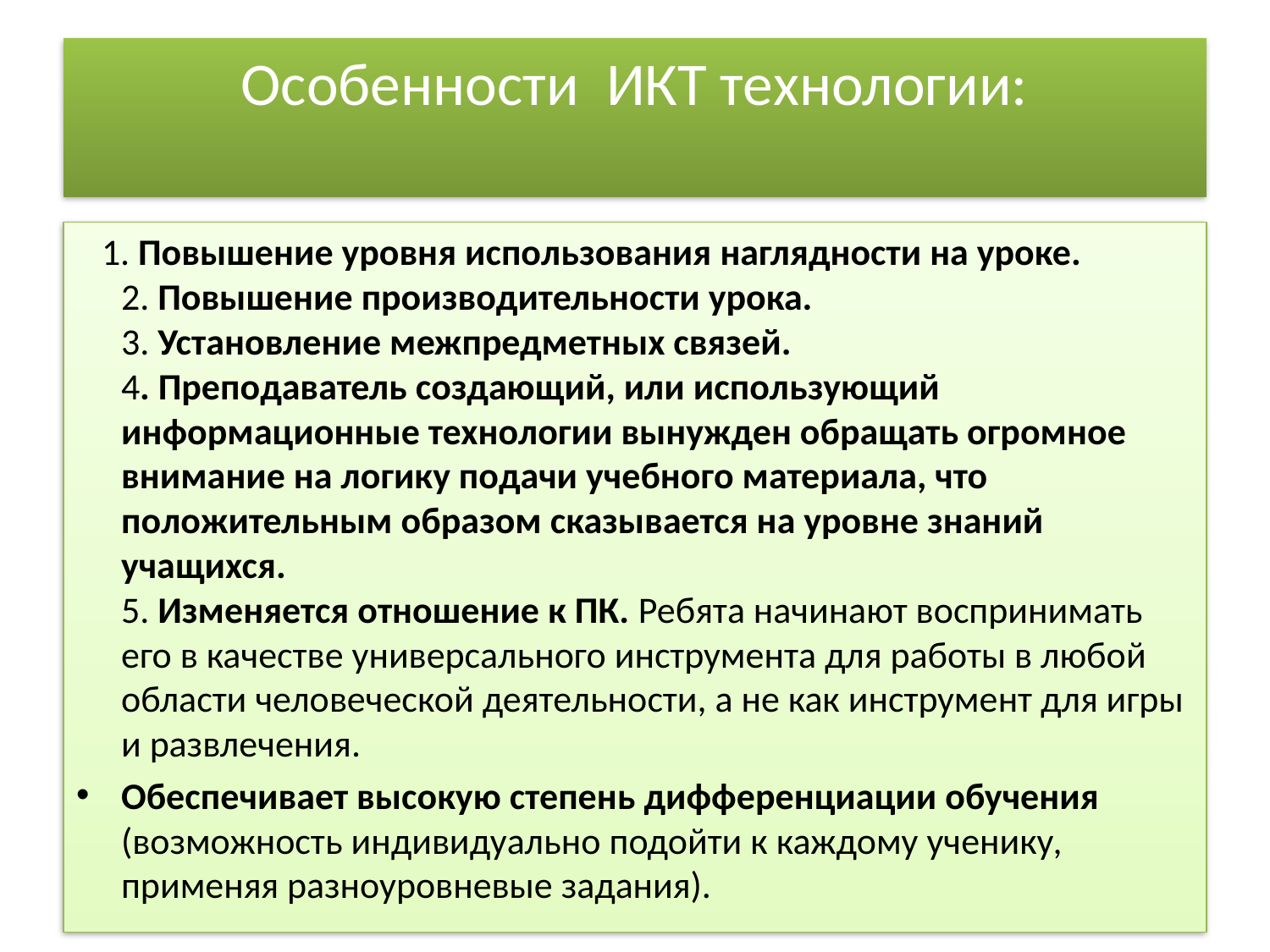

# Особенности  ИКТ технологии:
   1. Повышение уровня использования наглядности на уроке.
2. Повышение производительности урока.
3. Установление межпредметных связей.
4. Преподаватель создающий, или использующий информационные технологии вынужден обращать огромное внимание на логику подачи учебного материала, что положительным образом сказывается на уровне знаний учащихся.
5. Изменяется отношение к ПК. Ребята начинают воспринимать его в качестве универсального инструмента для работы в любой области человеческой деятельности, а не как инструмент для игры и развлечения.
Обеспечивает высокую степень дифференциации обучения (возможность индивидуально подойти к каждому ученику, применяя разноуровневые задания).